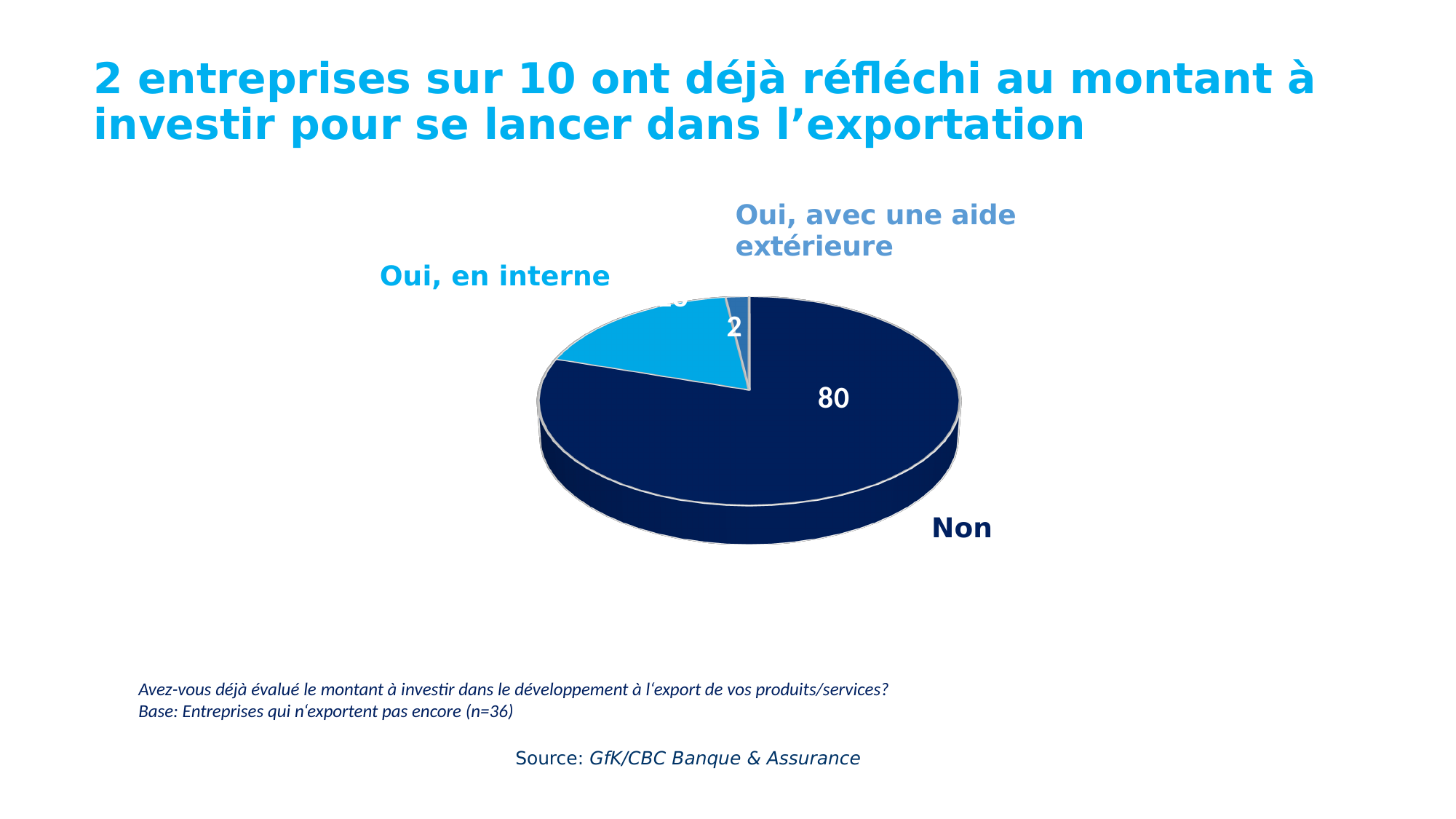

# 2 entreprises sur 10 ont déjà réfléchi au montant à investir pour se lancer dans l’exportation

[unsupported chart]

Oui, en interne
Non
Avez-vous déjà évalué le montant à investir dans le développement à l‘export de vos produits/services?
Base: Entreprises qui n‘exportent pas encore (n=36)
Source: GfK/CBC Banque & Assurance